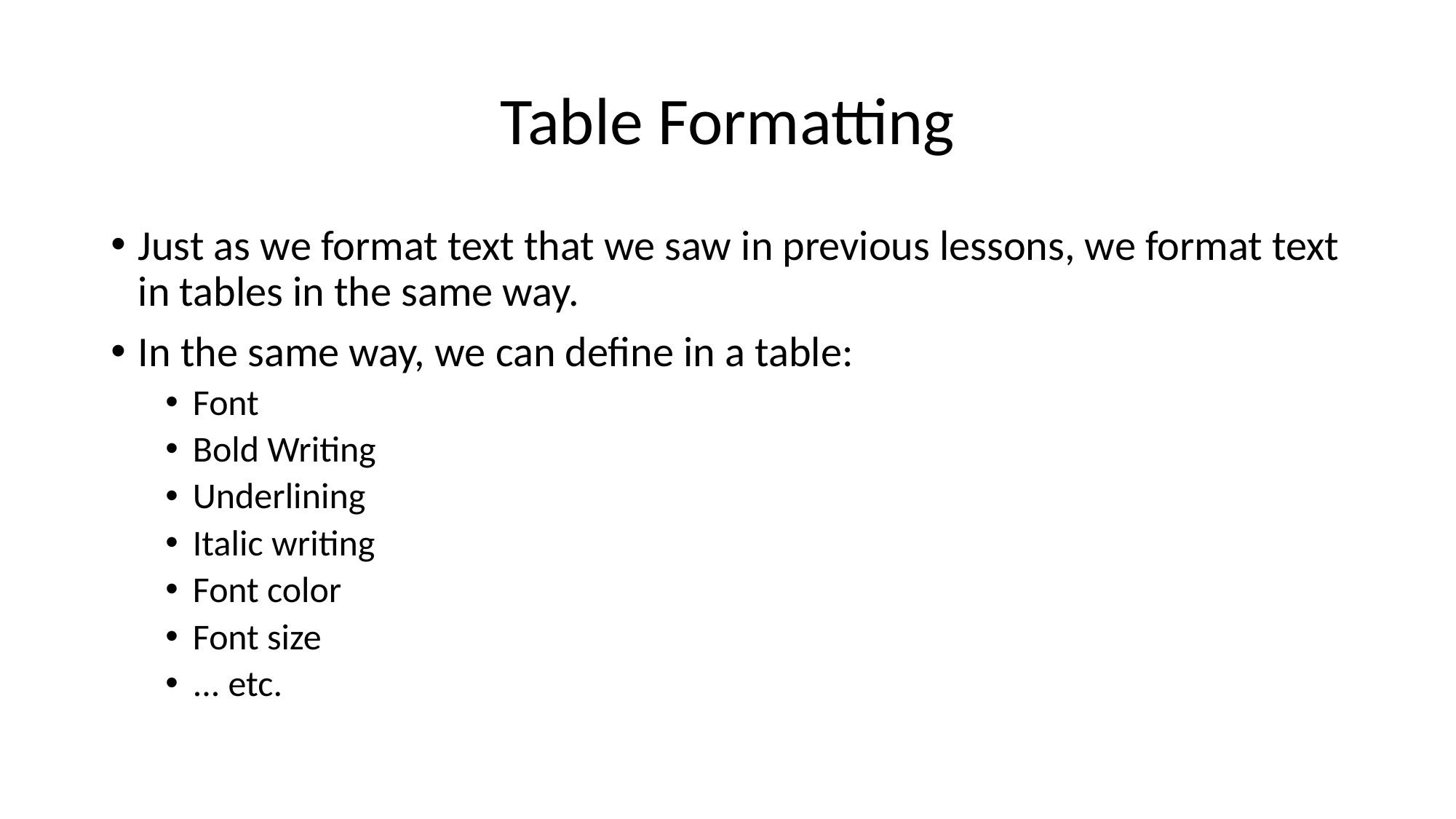

# Table Formatting
Just as we format text that we saw in previous lessons, we format text in tables in the same way.
In the same way, we can define in a table:
Font
Bold Writing
Underlining
Italic writing
Font color
Font size
... etc.